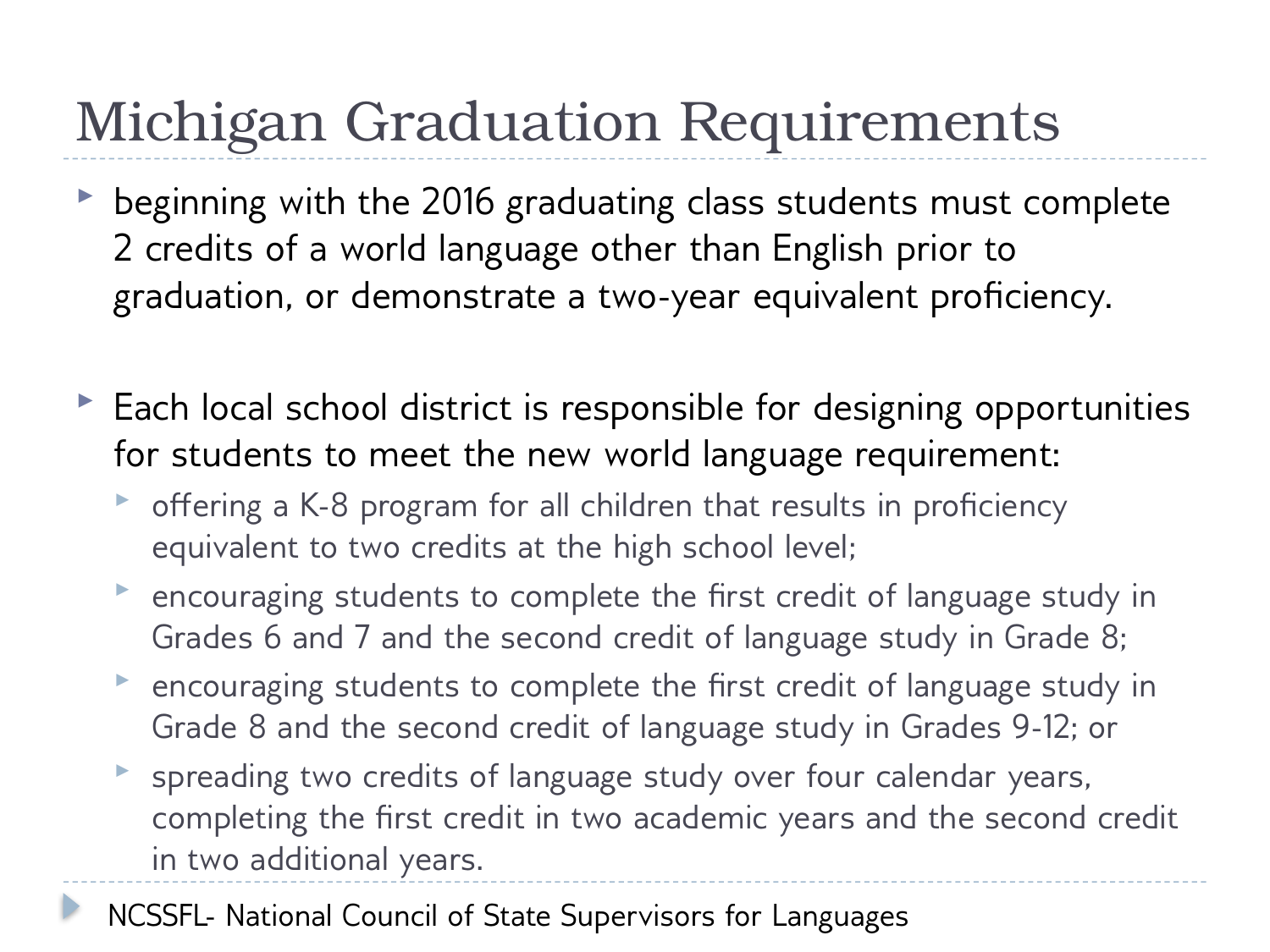

# Michigan Graduation Requirements
beginning with the 2016 graduating class students must complete 2 credits of a world language other than English prior to graduation, or demonstrate a two-year equivalent proficiency.

Each local school district is responsible for designing opportunities for students to meet the new world language requirement:
offering a K-8 program for all children that results in proficiency equivalent to two credits at the high school level;
encouraging students to complete the first credit of language study in Grades 6 and 7 and the second credit of language study in Grade 8;
encouraging students to complete the first credit of language study in Grade 8 and the second credit of language study in Grades 9-12; or
spreading two credits of language study over four calendar years, completing the first credit in two academic years and the second credit in two additional years.

NCSSFL- National Council of State Supervisors for Languages